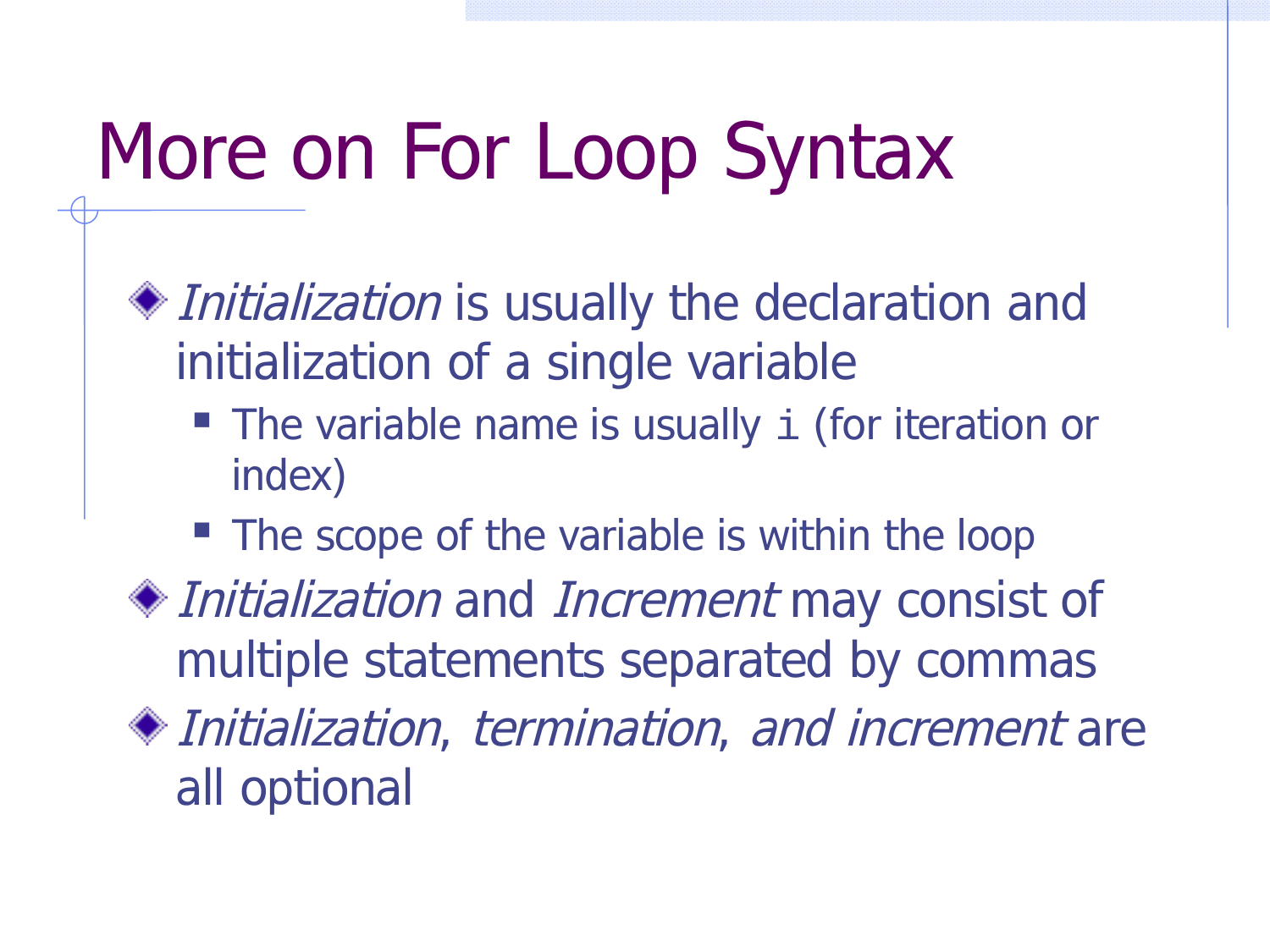

# More on For Loop Syntax
Initialization is usually the declaration and initialization of a single variable
The variable name is usually i (for iteration or index)
The scope of the variable is within the loop
Initialization and Increment may consist of multiple statements separated by commas
Initialization, termination, and increment are all optional